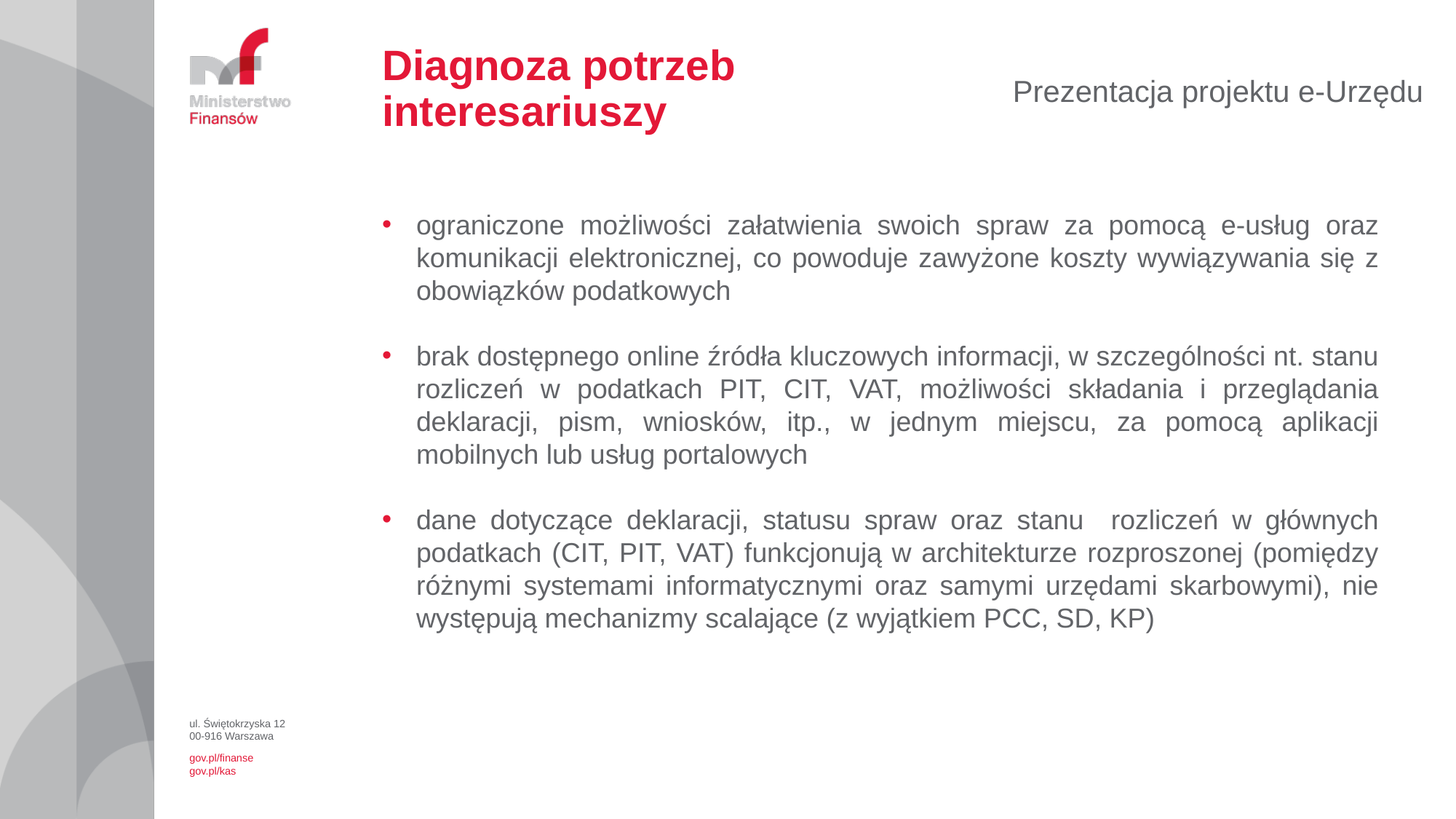

Diagnoza potrzeb interesariuszy
Prezentacja projektu e-Urzędu
ograniczone możliwości załatwienia swoich spraw za pomocą e-usług oraz komunikacji elektronicznej, co powoduje zawyżone koszty wywiązywania się z obowiązków podatkowych

brak dostępnego online źródła kluczowych informacji, w szczególności nt. stanu rozliczeń w podatkach PIT, CIT, VAT, możliwości składania i przeglądania deklaracji, pism, wniosków, itp., w jednym miejscu, za pomocą aplikacji mobilnych lub usług portalowych

dane dotyczące deklaracji, statusu spraw oraz stanu  rozliczeń w głównych podatkach (CIT, PIT, VAT) funkcjonują w architekturze rozproszonej (pomiędzy różnymi systemami informatycznymi oraz samymi urzędami skarbowymi), nie występują mechanizmy scalające (z wyjątkiem PCC, SD, KP)

ul. Świętokrzyska 12
00-916 Warszawa

gov.pl/finanse
gov.pl/kas